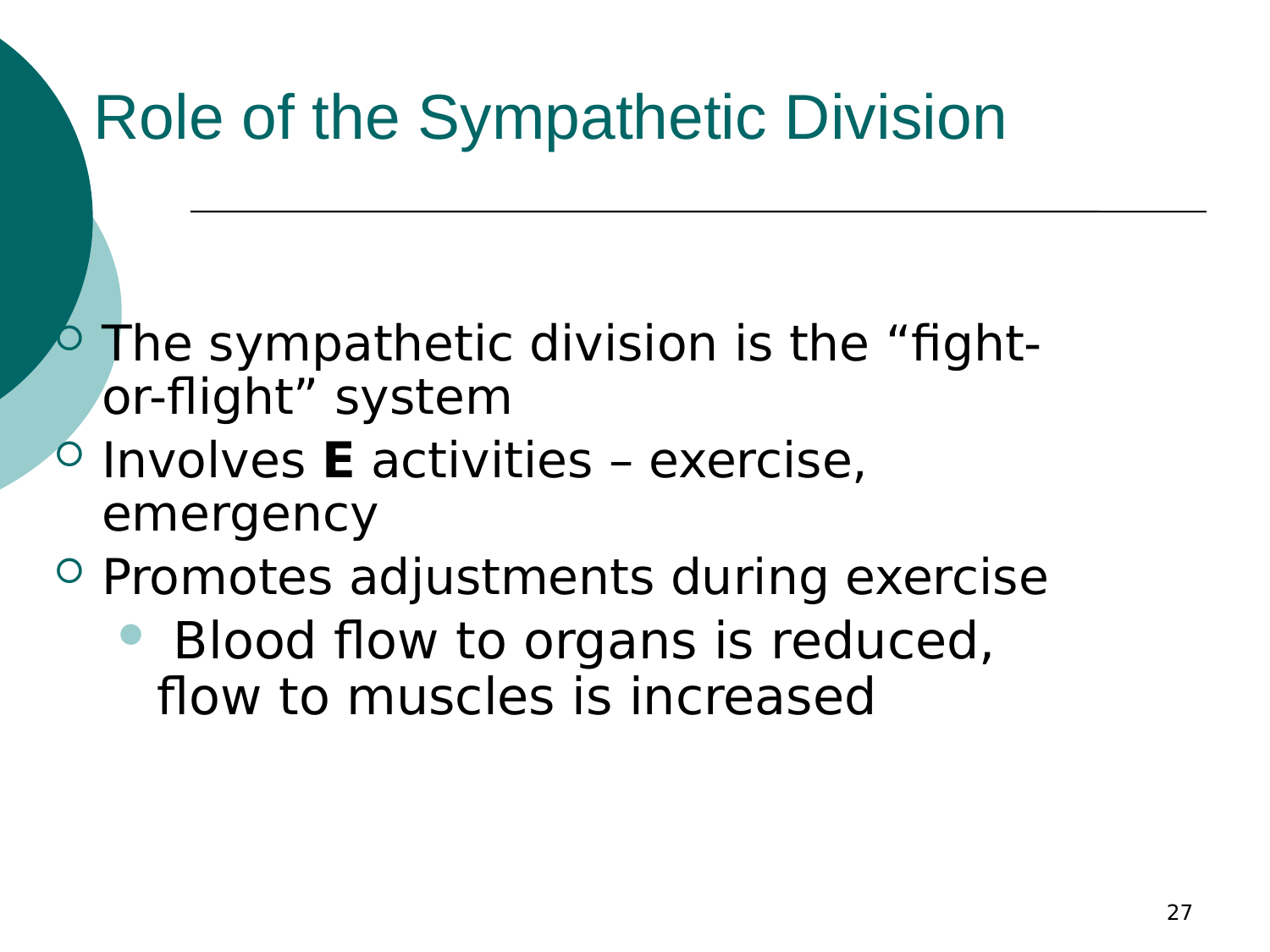

# Role of the Sympathetic Division

The sympathetic division is the “fight-or-flight” system
Involves E activities – exercise, emergency
Promotes adjustments during exercise
 Blood flow to organs is reduced, flow to muscles is increased
27